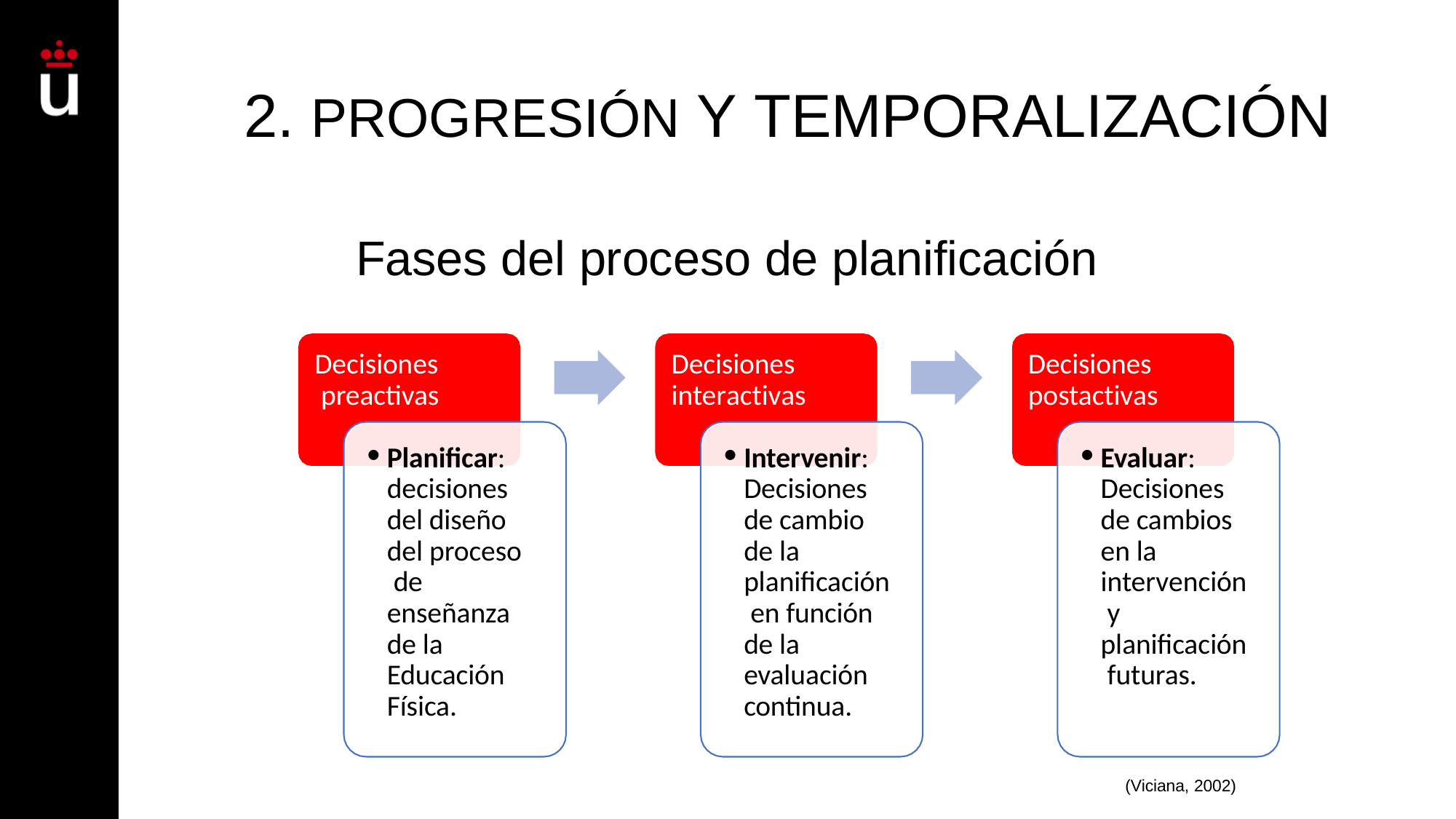

# 2. PROGRESIÓN Y TEMPORALIZACIÓN
Fases del proceso de planificación

Decisiones  preactivas
Decisiones  interactivas
Decisiones  postactivas

Planificar:  decisiones  del diseño  del proceso  de  enseñanza  de la  Educación  Física.
Intervenir:  Decisiones  de cambio  de la  planificación  en función  de la  evaluación  continua.
Evaluar:  Decisiones  de cambios  en la  intervención  y  planificación  futuras.
(Viciana, 2002)